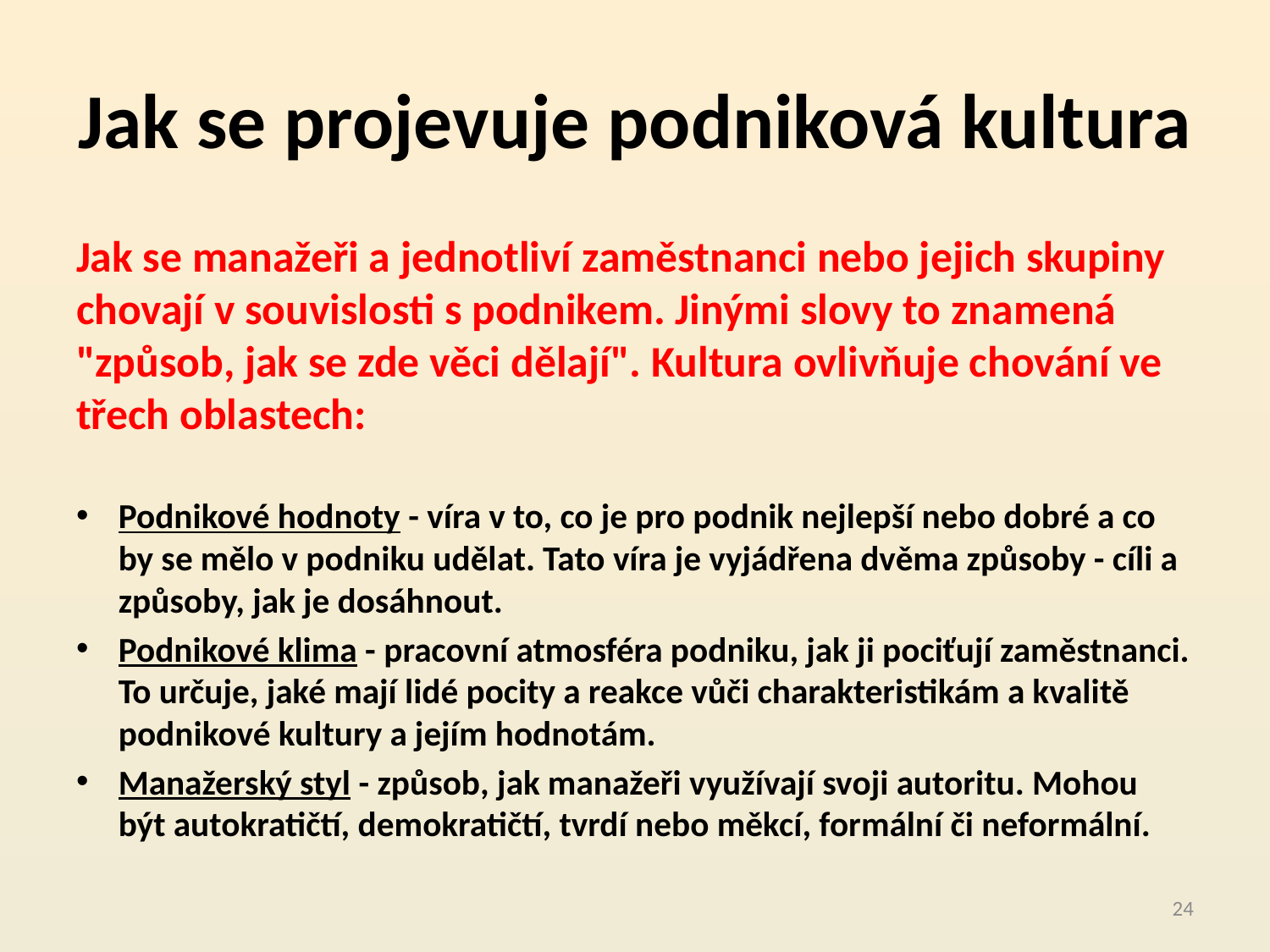

# Jak se projevuje podniková kultura
Jak se manažeři a jednotliví zaměstnanci nebo jejich skupiny chovají v souvislosti s podnikem. Jinými slovy to znamená "způsob, jak se zde věci dělají". Kultura ovlivňuje chování ve třech oblastech:

Podnikové hodnoty - víra v to, co je pro podnik nejlepší nebo dobré a co by se mělo v podniku udělat. Tato víra je vyjádřena dvěma způsoby - cíli a způsoby, jak je dosáhnout.
Podnikové klima - pracovní atmosféra podniku, jak ji pociťují zaměstnanci. To určuje, jaké mají lidé pocity a reakce vůči charakteristikám a kvalitě podnikové kultury a jejím hodnotám.
Manažerský styl - způsob, jak manažeři využívají svoji autoritu. Mohou být autokratičtí, demokratičtí, tvrdí nebo měkcí, formální či neformální.

24